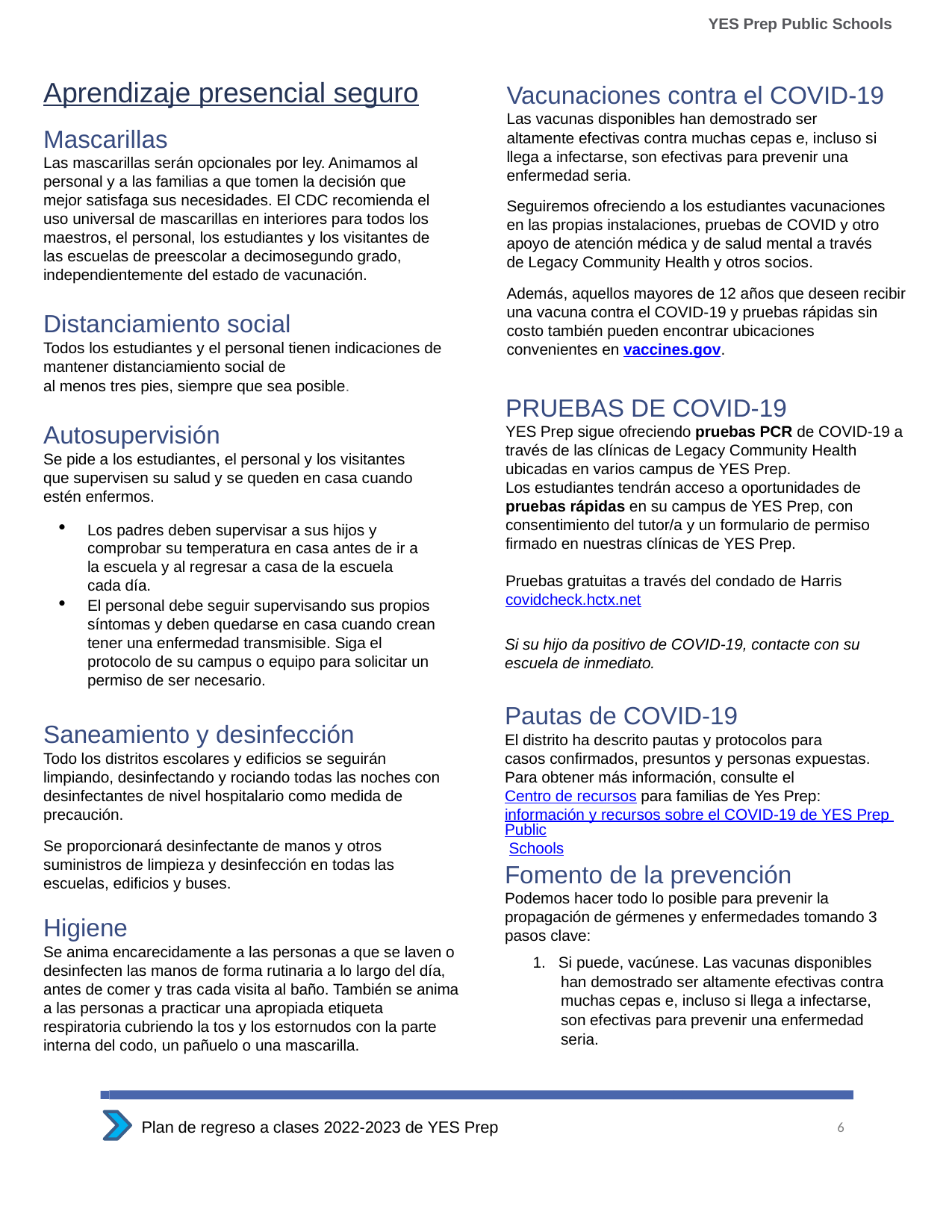

YES Prep Public Schools
Aprendizaje presencial seguro
Vacunaciones contra el COVID-19
Las vacunas disponibles han demostrado ser
altamente efectivas contra muchas cepas e, incluso si llega a infectarse, son efectivas para prevenir una enfermedad seria.
Seguiremos ofreciendo a los estudiantes vacunaciones en las propias instalaciones, pruebas de COVID y otro apoyo de atención médica y de salud mental a través de Legacy Community Health y otros socios.
Además, aquellos mayores de 12 años que deseen recibir una vacuna contra el COVID-19 y pruebas rápidas sin costo también pueden encontrar ubicaciones convenientes en vaccines.gov.
Mascarillas
Las mascarillas serán opcionales por ley. Animamos al personal y a las familias a que tomen la decisión que mejor satisfaga sus necesidades. El CDC recomienda el uso universal de mascarillas en interiores para todos los maestros, el personal, los estudiantes y los visitantes de las escuelas de preescolar a decimosegundo grado, independientemente del estado de vacunación.
Distanciamiento social
Todos los estudiantes y el personal tienen indicaciones de mantener distanciamiento social de
al menos tres pies, siempre que sea posible.
PRUEBAS DE COVID-19
YES Prep sigue ofreciendo pruebas PCR de COVID-19 a través de las clínicas de Legacy Community Health ubicadas en varios campus de YES Prep.
Los estudiantes tendrán acceso a oportunidades de pruebas rápidas en su campus de YES Prep, con consentimiento del tutor/a y un formulario de permiso firmado en nuestras clínicas de YES Prep.

Pruebas gratuitas a través del condado de Harris  covidcheck.hctx.net

Autosupervisión
Se pide a los estudiantes, el personal y los visitantes que supervisen su salud y se queden en casa cuando estén enfermos.
Los padres deben supervisar a sus hijos y comprobar su temperatura en casa antes de ir a la escuela y al regresar a casa de la escuela cada día.
El personal debe seguir supervisando sus propios síntomas y deben quedarse en casa cuando crean tener una enfermedad transmisible. Siga el protocolo de su campus o equipo para solicitar un permiso de ser necesario.
Si su hijo da positivo de COVID-19, contacte con su escuela de inmediato.
Pautas de COVID-19
El distrito ha descrito pautas y protocolos para
casos confirmados, presuntos y personas expuestas. Para obtener más información, consulte el Centro de recursos para familias de Yes Prep: información y recursos sobre el COVID-19 de YES Prep Public Schools

Saneamiento y desinfección
Todo los distritos escolares y edificios se seguirán
limpiando, desinfectando y rociando todas las noches con desinfectantes de nivel hospitalario como medida de precaución.
Se proporcionará desinfectante de manos y otros suministros de limpieza y desinfección en todas las escuelas, edificios y buses.
Fomento de la prevención
Podemos hacer todo lo posible para prevenir la propagación de gérmenes y enfermedades tomando 3 pasos clave:
Higiene
Se anima encarecidamente a las personas a que se laven o desinfecten las manos de forma rutinaria a lo largo del día, antes de comer y tras cada visita al baño. También se anima a las personas a practicar una apropiada etiqueta respiratoria cubriendo la tos y los estornudos con la parte interna del codo, un pañuelo o una mascarilla.
1.   Si puede, vacúnese. Las vacunas disponibles han demostrado ser altamente efectivas contra muchas cepas e, incluso si llega a infectarse, son efectivas para prevenir una enfermedad seria.

Plan de regreso a clases 2022-2023 de YES Prep
6